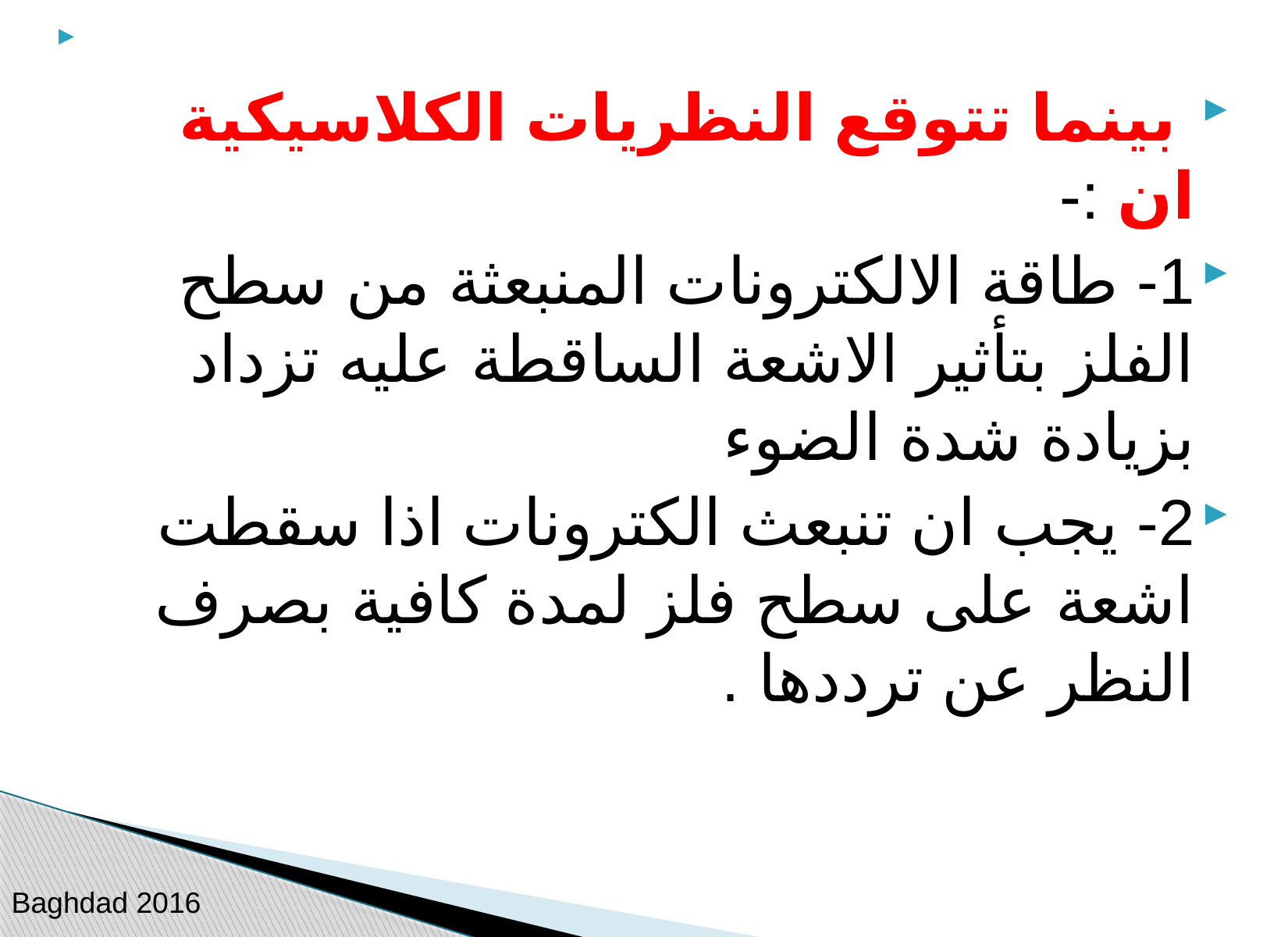

بينما تتوقع النظريات الكلاسيكية ان :-
1- طاقة الالكترونات المنبعثة من سطح الفلز بتأثير الاشعة الساقطة عليه تزداد بزيادة شدة الضوء
2- يجب ان تنبعث الكترونات اذا سقطت اشعة على سطح فلز لمدة كافية بصرف النظر عن ترددها .

#

Baghdad 2016